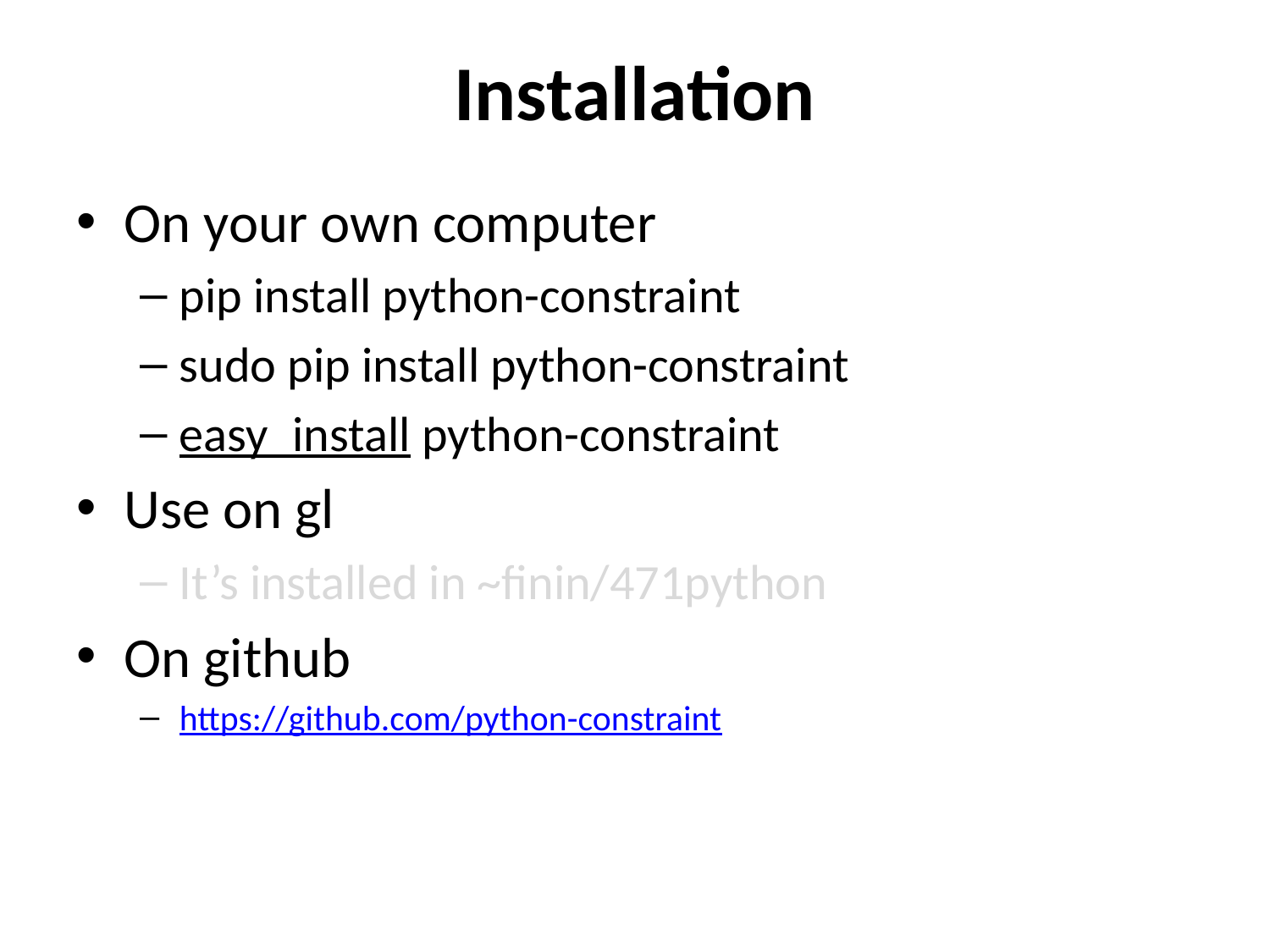

# Installation
On your own computer
pip install python-constraint
sudo pip install python-constraint
easy_install python-constraint
Use on gl
It’s installed in ~finin/471python
On github
https://github.com/python-constraint